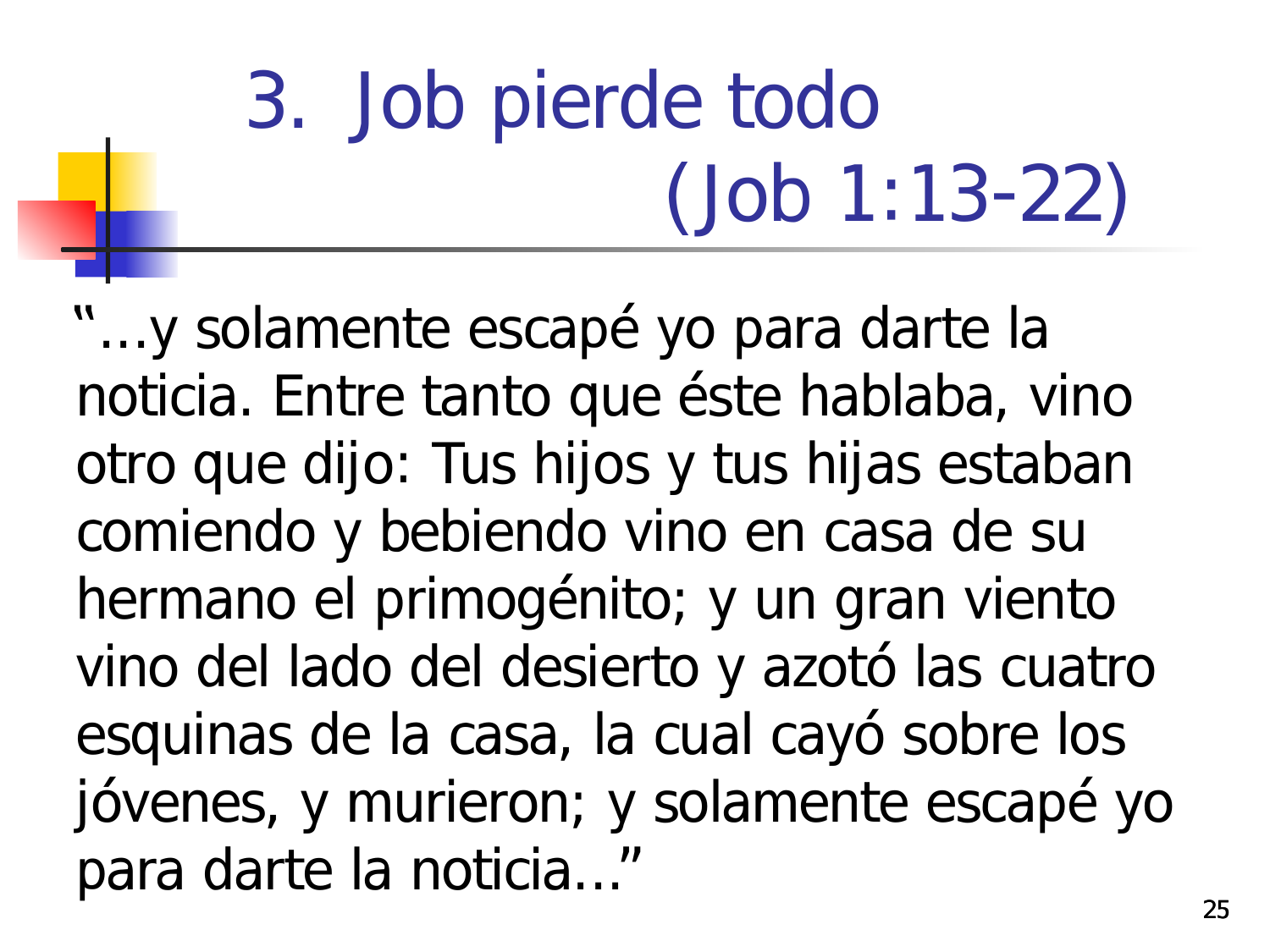

# Job pierde todo                         (Job 1:13-22)
“...y solamente escapé yo para darte la noticia. Entre tanto que éste hablaba, vino otro que dijo: Tus hijos y tus hijas estaban comiendo y bebiendo vino en casa de su hermano el primogénito; y un gran viento vino del lado del desierto y azotó las cuatro esquinas de la casa, la cual cayó sobre los jóvenes, y murieron; y solamente escapé yo para darte la noticia...”

25
25